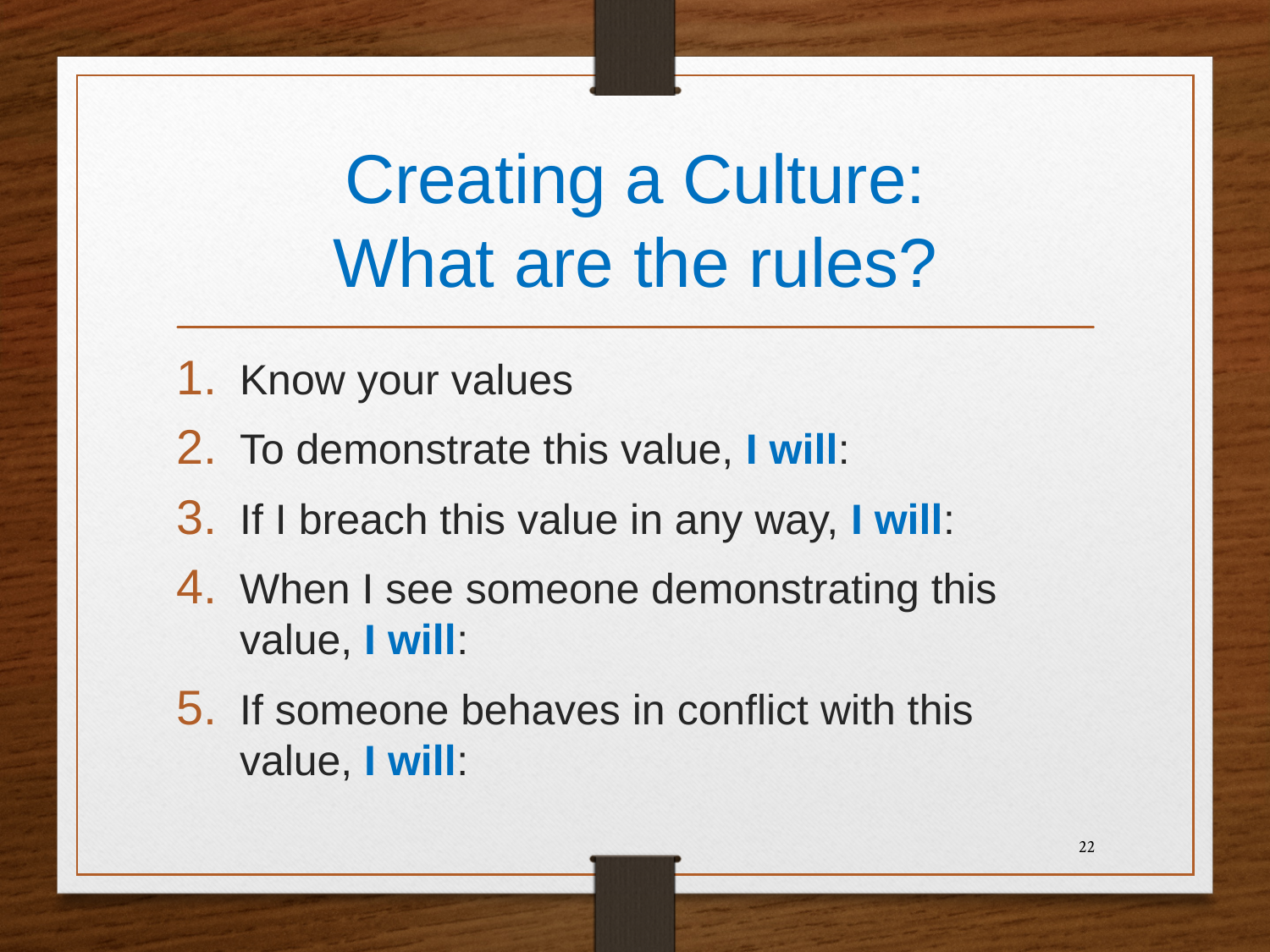

# Creating a Culture: What are the rules?
Know your values
To demonstrate this value, I will:
If I breach this value in any way, I will:
When I see someone demonstrating this value, I will:
If someone behaves in conflict with this value, I will:

22